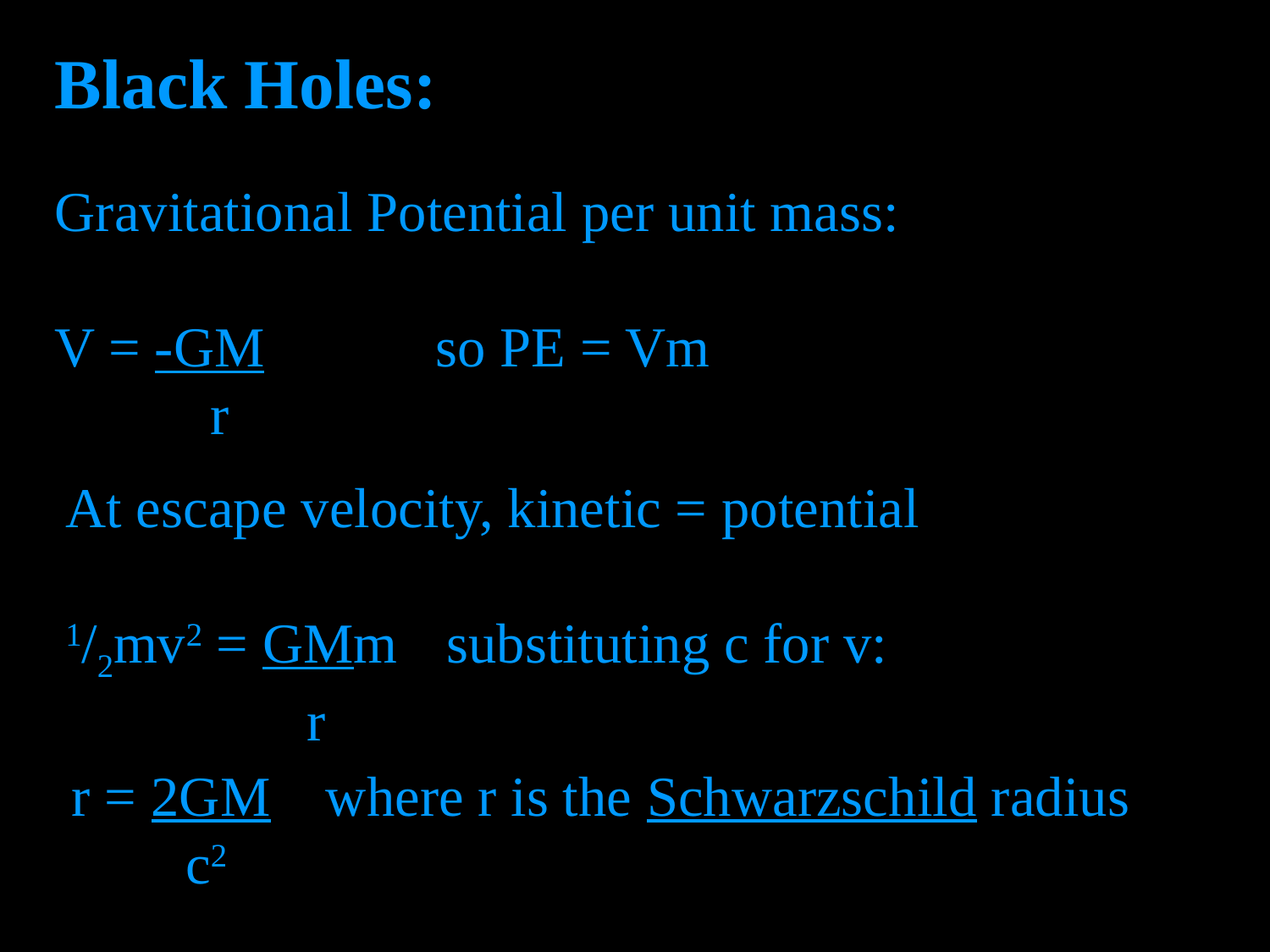

Black Holes:
Gravitational Potential per unit mass:

V = -GM		so PE = Vm
           r
At escape velocity, kinetic = potential

1/2mv2 = GMm	substituting c for v:
                 r
r = 2GM  	where r is the Schwarzschild radius
        c2